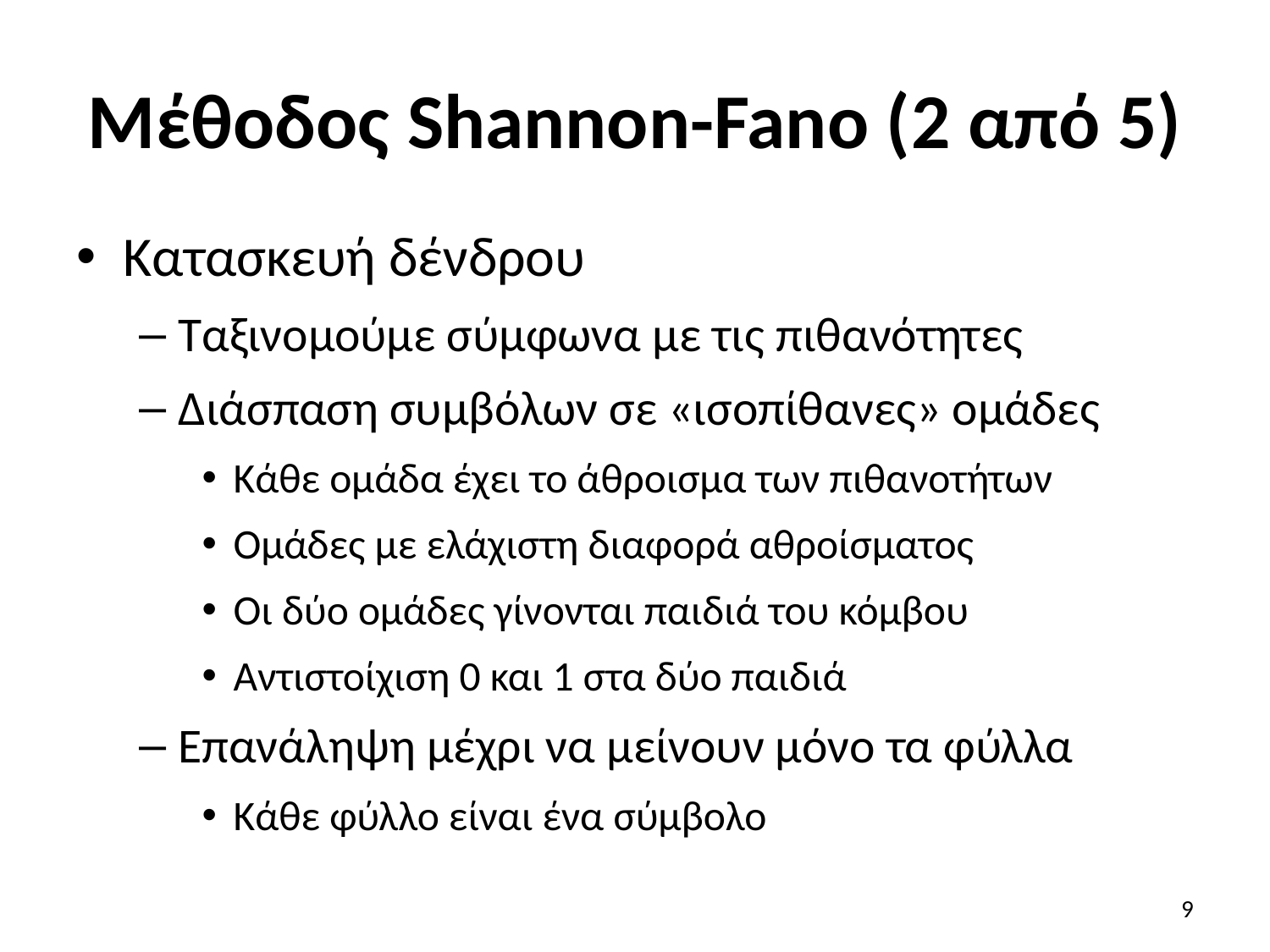

# Μέθοδος Shannon-Fano (2 από 5)
Κατασκευή δένδρου
Ταξινομούμε σύμφωνα με τις πιθανότητες
Διάσπαση συμβόλων σε «ισοπίθανες» ομάδες
Κάθε ομάδα έχει το άθροισμα των πιθανοτήτων
Ομάδες με ελάχιστη διαφορά αθροίσματος
Οι δύο ομάδες γίνονται παιδιά του κόμβου
Αντιστοίχιση 0 και 1 στα δύο παιδιά
Επανάληψη μέχρι να μείνουν μόνο τα φύλλα
Κάθε φύλλο είναι ένα σύμβολο
9